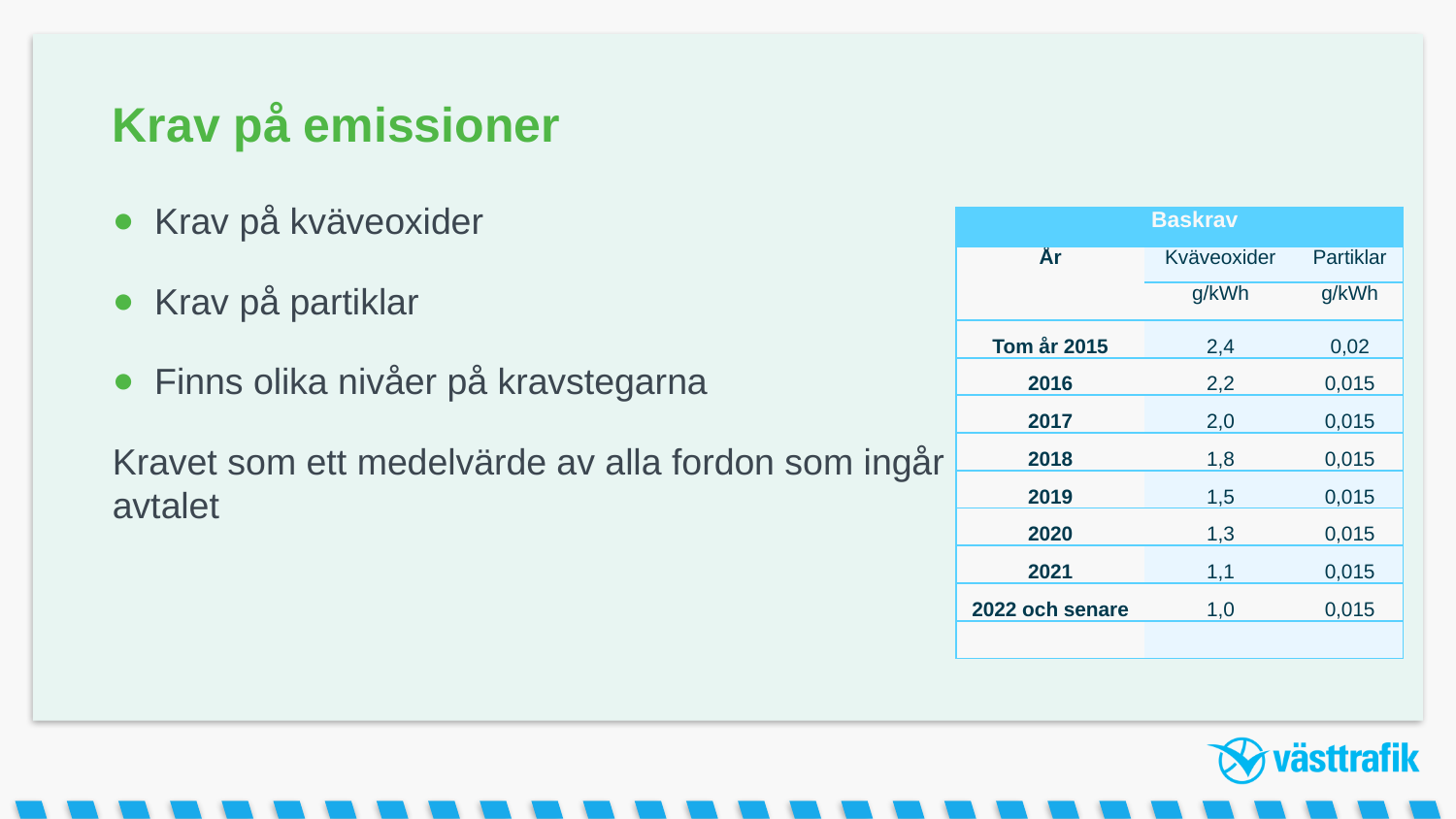

# Krav på emissioner
Krav på kväveoxider
Krav på partiklar
Finns olika nivåer på kravstegarna
Kravet som ett medelvärde av alla fordon som ingår i avtalet

|  | Baskrav |  |
| --- | --- | --- |
| År | Kväveoxider | Partiklar |
|  | g/kWh | g/kWh |
| Tom år 2015 | 2,4 | 0,02 |
| 2016 | 2,2 | 0,015 |
| 2017 | 2,0 | 0,015 |
| 2018 | 1,8 | 0,015 |
| 2019 | 1,5 | 0,015 |
| 2020 | 1,3 | 0,015 |
| 2021 | 1,1 | 0,015 |
| 2022 och senare | 1,0 | 0,015 |
|  |  |  |